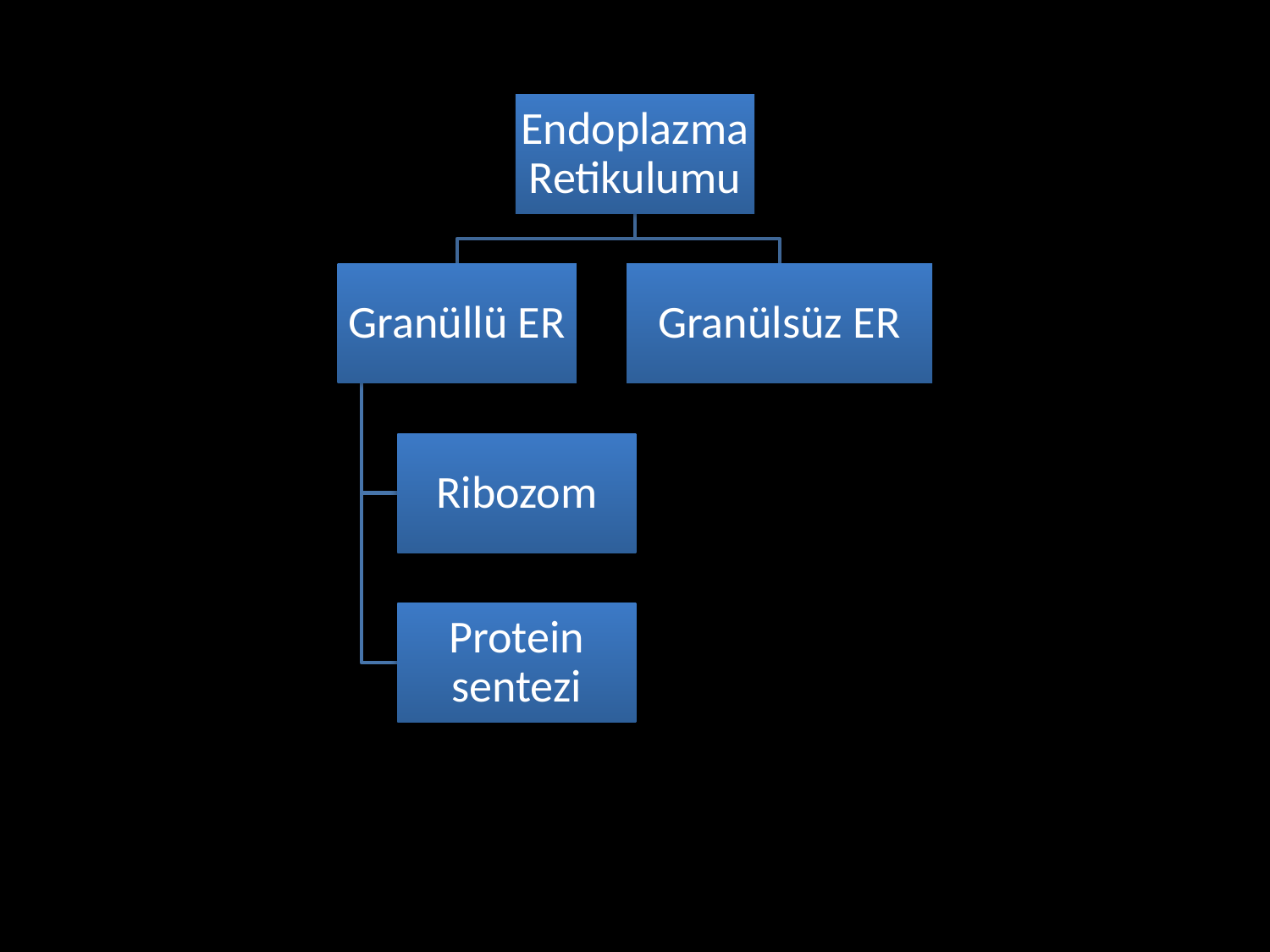

Endoplazma Retikulumu
Granüllü ER
Ribozom
Protein sentezi
Granülsüz ER